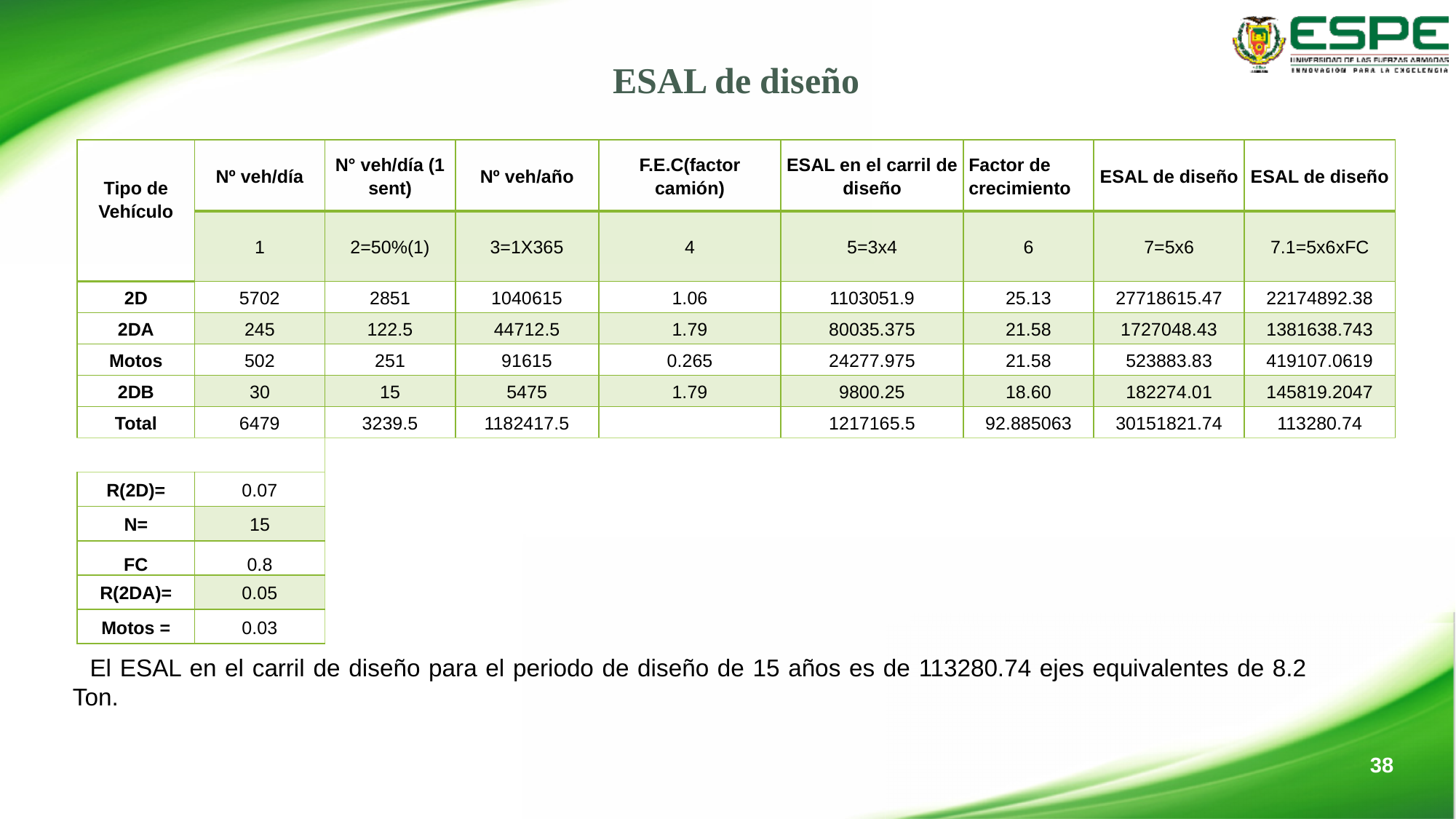

ESAL de diseño
| Tipo de Vehículo | Nº veh/día | N° veh/día (1 sent) | Nº veh/año | F.E.C(factor camión) | ESAL en el carril de diseño | Factor de crecimiento | ESAL de diseño | ESAL de diseño |
| --- | --- | --- | --- | --- | --- | --- | --- | --- |
|  | 1 | 2=50%(1) | 3=1X365 | 4 | 5=3x4 | 6 | 7=5x6 | 7.1=5x6xFC |
| 2D | 5702 | 2851 | 1040615 | 1.06 | 1103051.9 | 25.13 | 27718615.47 | 22174892.38 |
| 2DA | 245 | 122.5 | 44712.5 | 1.79 | 80035.375 | 21.58 | 1727048.43 | 1381638.743 |
| Motos | 502 | 251 | 91615 | 0.265 | 24277.975 | 21.58 | 523883.83 | 419107.0619 |
| 2DB | 30 | 15 | 5475 | 1.79 | 9800.25 | 18.60 | 182274.01 | 145819.2047 |
| Total | 6479 | 3239.5 | 1182417.5 |  | 1217165.5 | 92.885063 | 30151821.74 | 113280.74 |
|  |  |  |  |  |  |  |  |  |
| R(2D)= | 0.07 |  |  |  |  |  |  |  |
| N= | 15 |  |  |  |  |  |  |  |
| FC | 0.8 |  |  |  |  |  |  |  |
| R(2DA)= | 0.05 |  |  |  |  |  |  |  |
| Motos = | 0.03 |  |  |  |  |  |  |  |
El ESAL en el carril de diseño para el periodo de diseño de 15 años es de 113280.74 ejes equivalentes de 8.2 Ton.

38